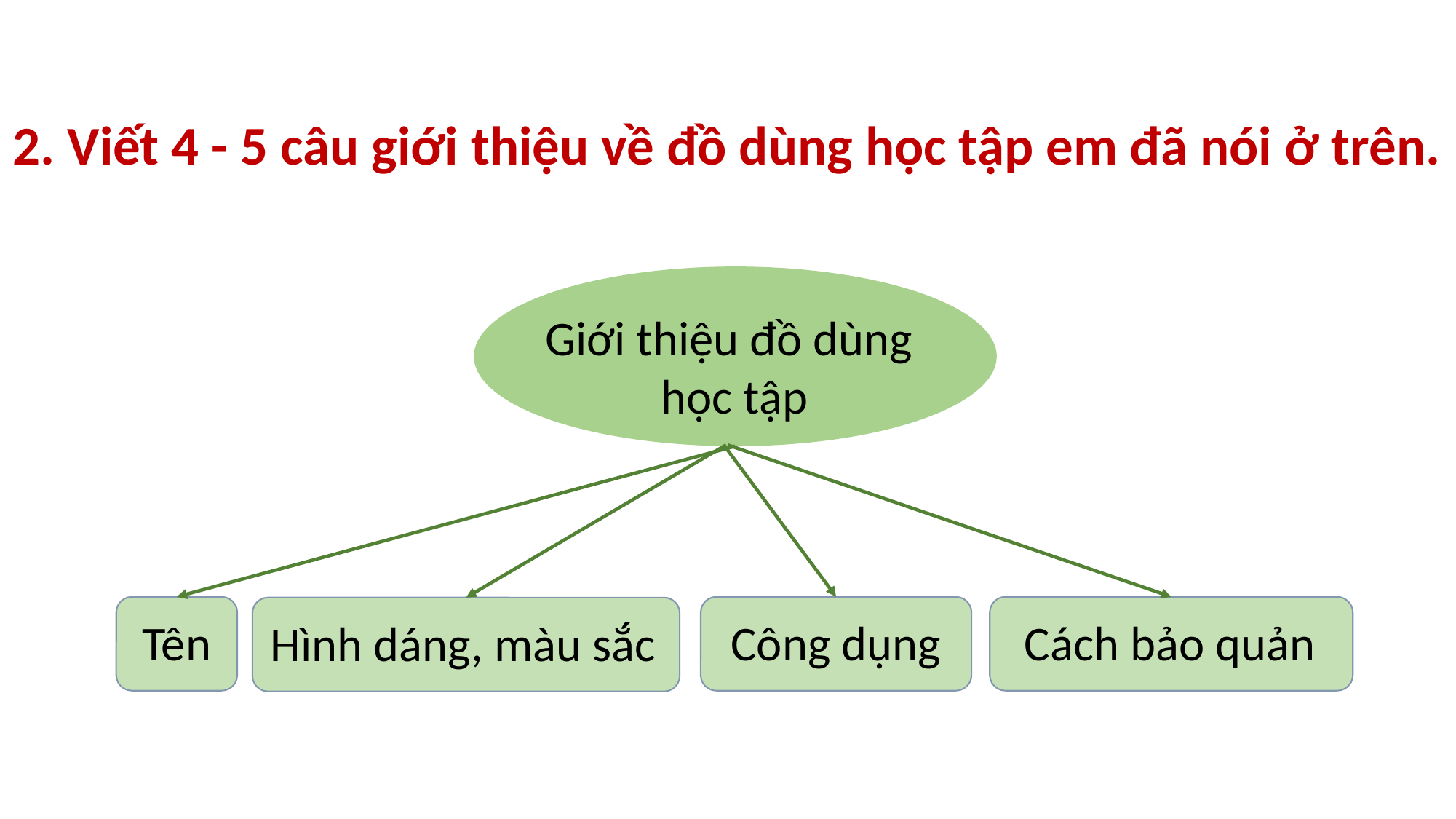

2. Viết 4 - 5 câu giới thiệu về đồ dùng học tập em đã nói ở trên.

Giới thiệu đồ dùng
học tập

Tên

Công dụng

Cách bảo quản

Hình dáng, màu sắc